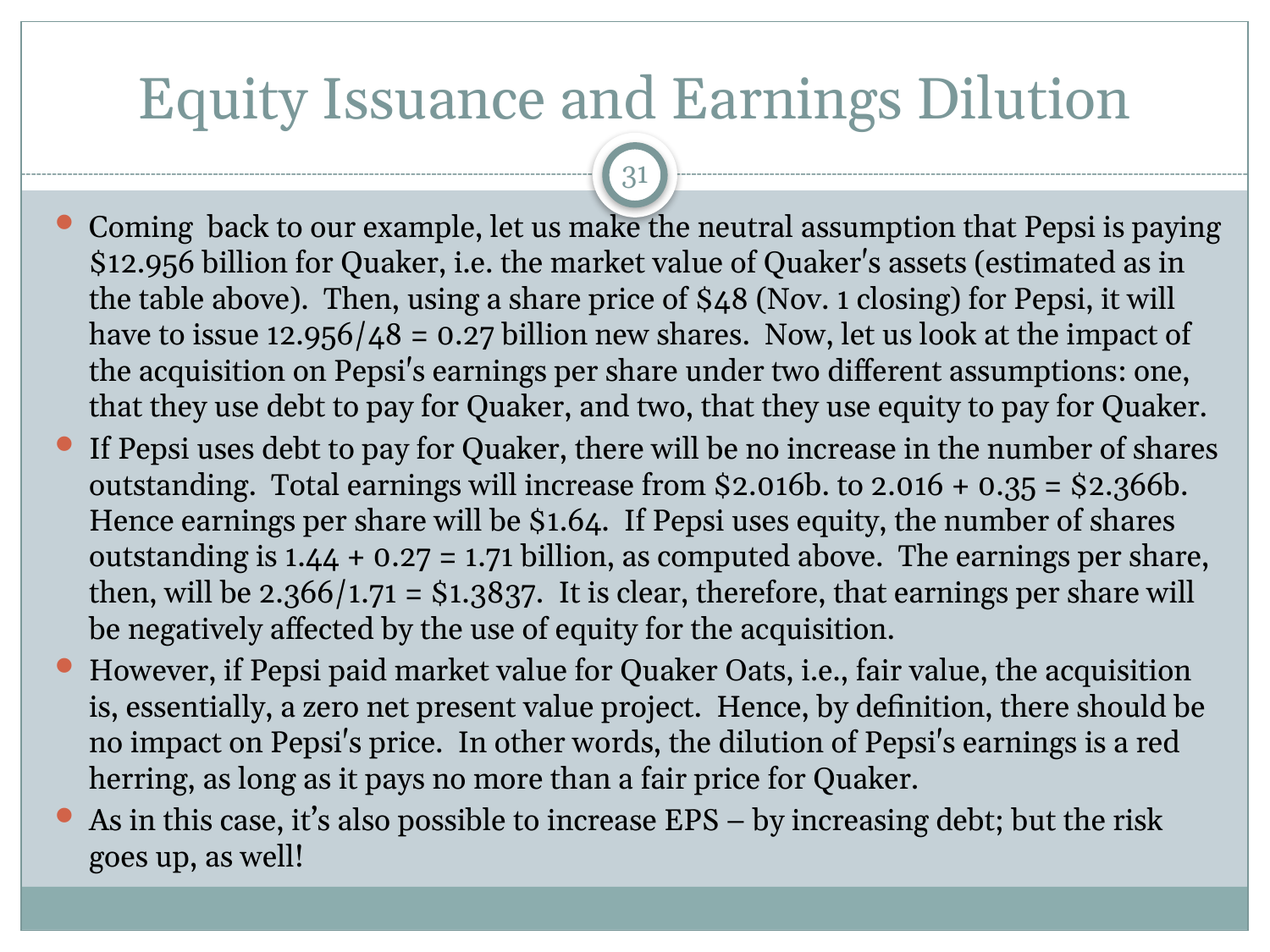

# Equity Issuance and Earnings Dilution
31
Coming  back to our example, let us make the neutral assumption that Pepsi is paying $12.956 billion for Quaker, i.e. the market value of Quaker's assets (estimated as in the table above).  Then, using a share price of $48 (Nov. 1 closing) for Pepsi, it will have to issue 12.956/48 = 0.27 billion new shares.  Now, let us look at the impact of the acquisition on Pepsi's earnings per share under two different assumptions: one, that they use debt to pay for Quaker, and two, that they use equity to pay for Quaker.
If Pepsi uses debt to pay for Quaker, there will be no increase in the number of shares outstanding.  Total earnings will increase from $2.016b. to 2.016 + 0.35 = $2.366b.  Hence earnings per share will be $1.64.  If Pepsi uses equity, the number of shares outstanding is 1.44 + 0.27 = 1.71 billion, as computed above.  The earnings per share, then, will be 2.366/1.71 = $1.3837.  It is clear, therefore, that earnings per share will be negatively affected by the use of equity for the acquisition.
However, if Pepsi paid market value for Quaker Oats, i.e., fair value, the acquisition is, essentially, a zero net present value project.  Hence, by definition, there should be no impact on Pepsi's price.  In other words, the dilution of Pepsi's earnings is a red herring, as long as it pays no more than a fair price for Quaker.
As in this case, it’s also possible to increase EPS – by increasing debt; but the risk goes up, as well!